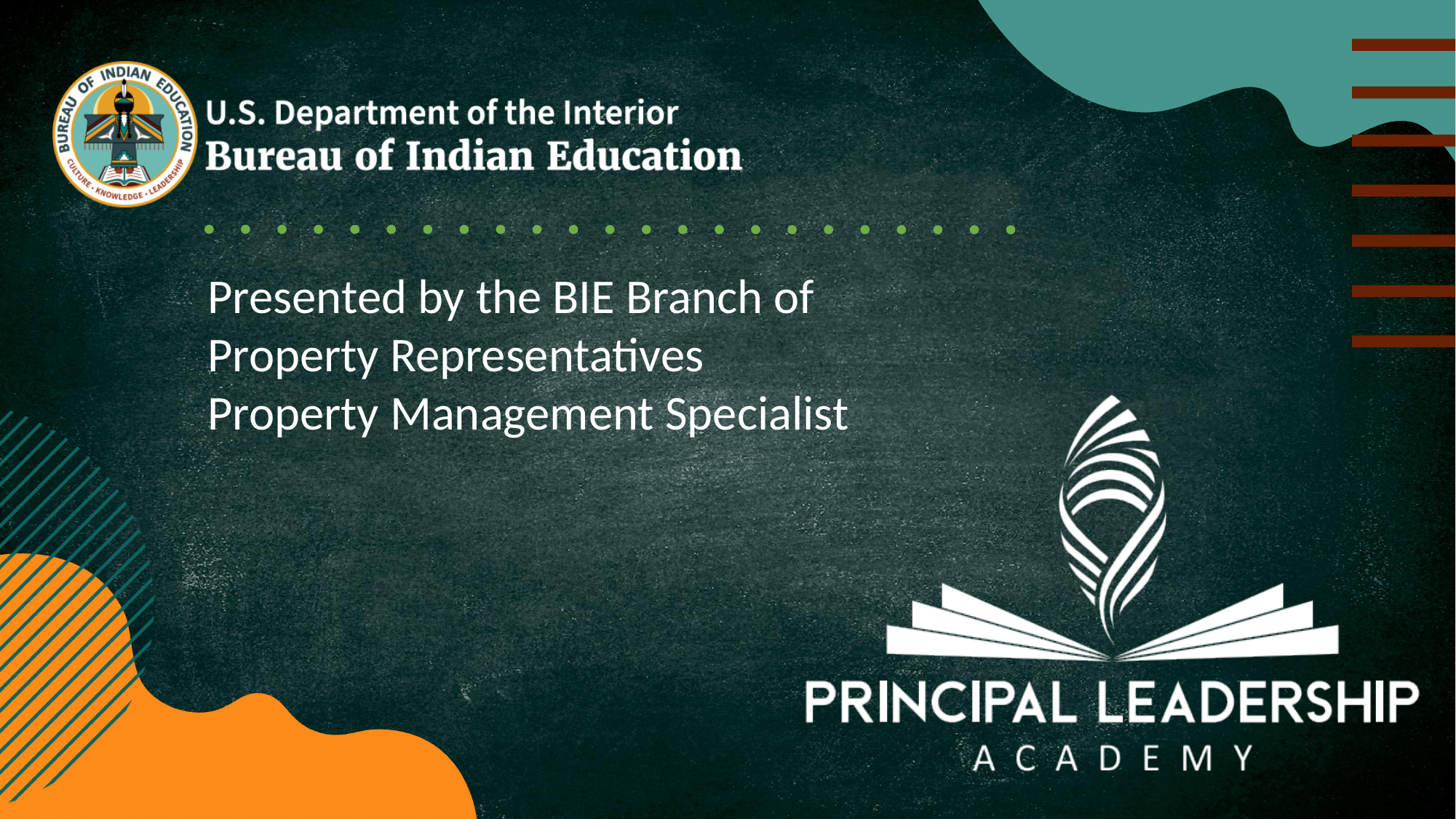

Presented by the BIE Branch of Property Representatives
Property Management Specialist